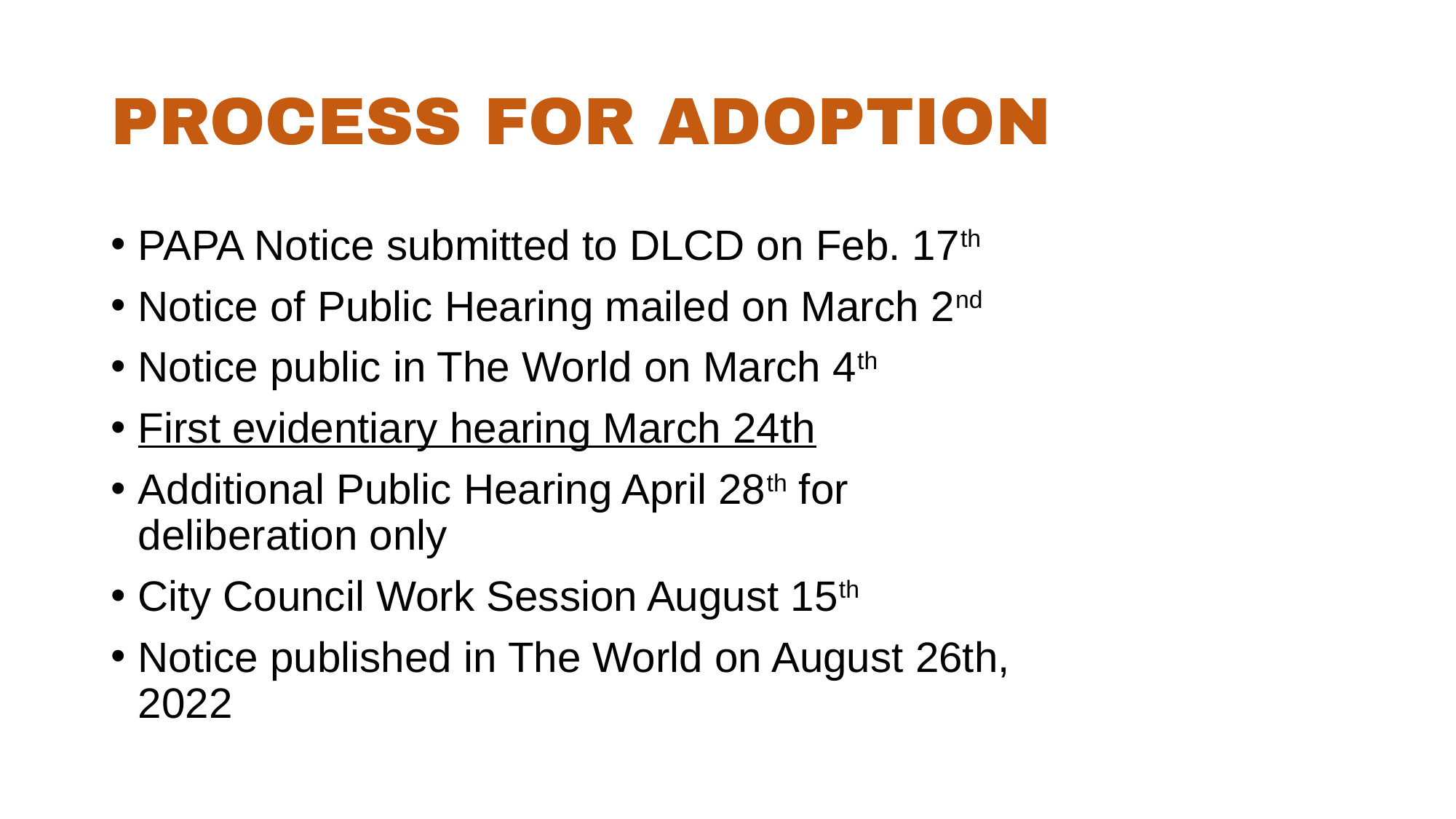

# PROCESS FOR ADOPTION
PAPA Notice submitted to DLCD on Feb. 17th
Notice of Public Hearing mailed on March 2nd
Notice public in The World on March 4th
First evidentiary hearing March 24th
Additional Public Hearing April 28th for deliberation only
City Council Work Session August 15th
Notice published in The World on August 26th, 2022